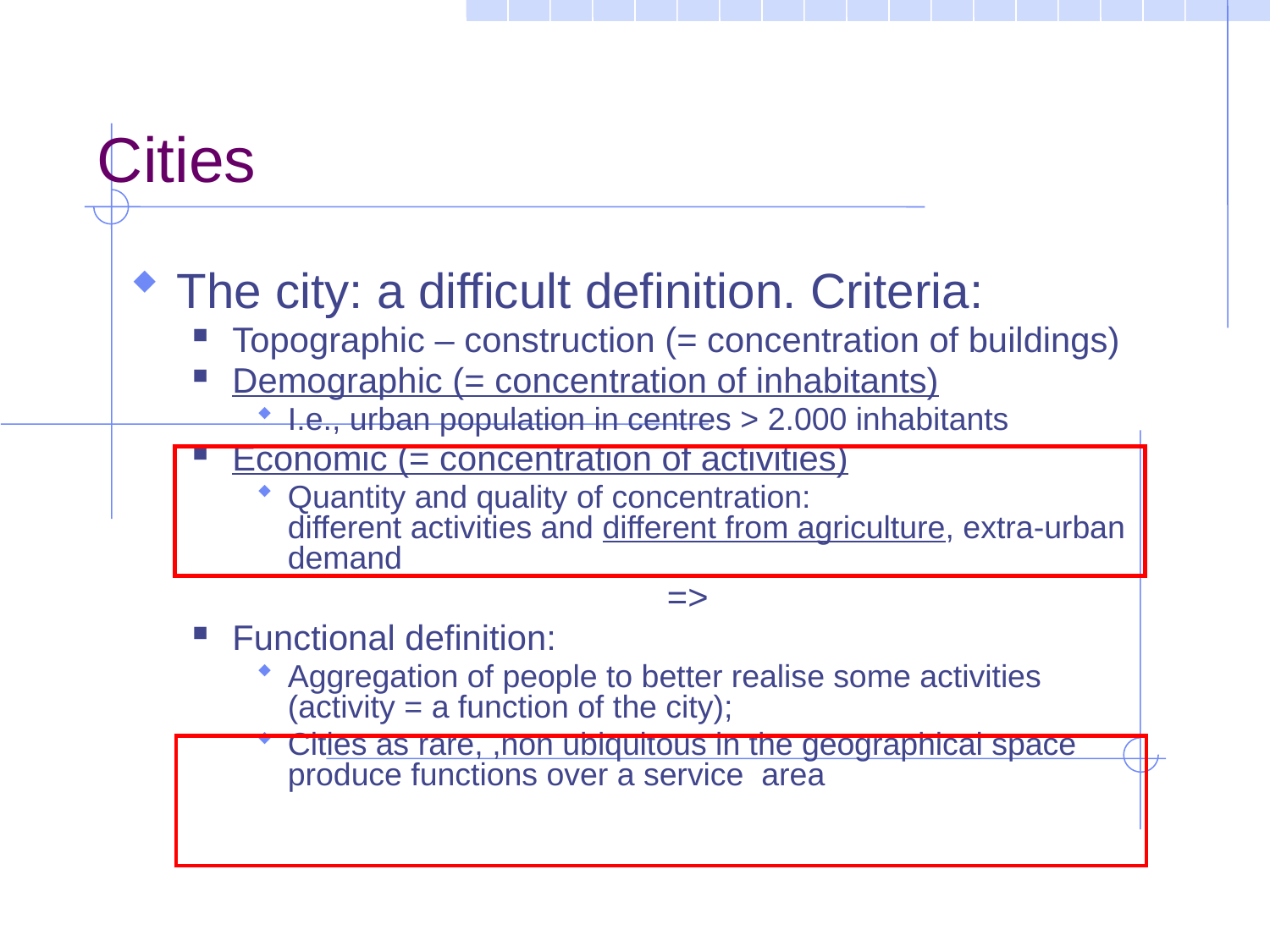

Cities
The city: a difficult definition. Criteria:
Topographic – construction (= concentration of buildings)
Demographic (= concentration of inhabitants)
I.e., urban population in centres > 2.000 inhabitants
Economic (= concentration of activities)
Quantity and quality of concentration:
different activities and different from agriculture, extra-urban demand
=>
Functional definition:
Aggregation of people to better realise some activities
(activity = a function of the city);
Cities as rare, ,non ubiquitous in the geographical space produce functions over a service  area